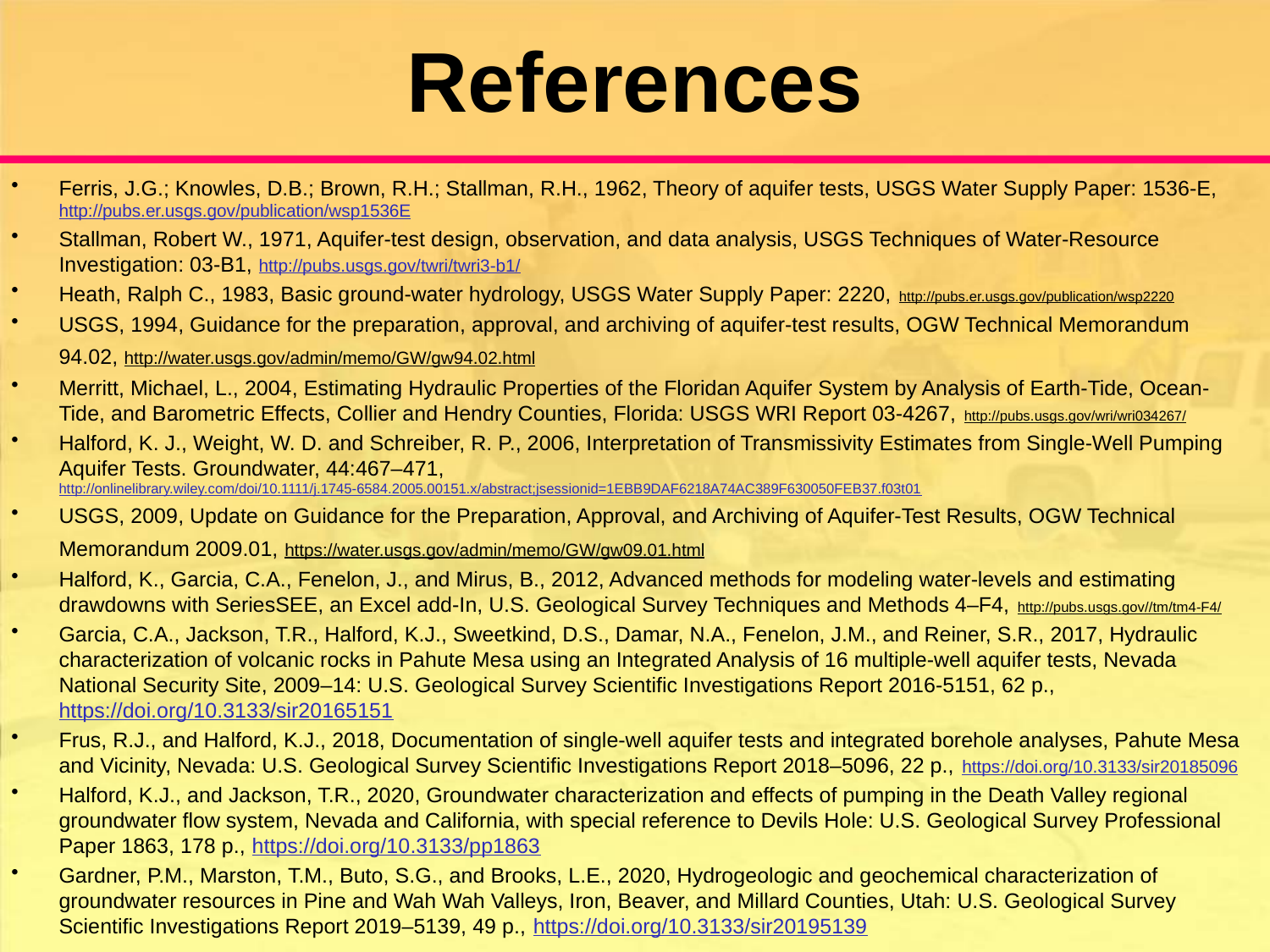

# References
Ferris, J.G.; Knowles, D.B.; Brown, R.H.; Stallman, R.H., 1962, Theory of aquifer tests, USGS Water Supply Paper: 1536-E, http://pubs.er.usgs.gov/publication/wsp1536E
Stallman, Robert W., 1971, Aquifer-test design, observation, and data analysis, USGS Techniques of Water-Resource Investigation: 03-B1, http://pubs.usgs.gov/twri/twri3-b1/
Heath, Ralph C., 1983, Basic ground-water hydrology, USGS Water Supply Paper: 2220, http://pubs.er.usgs.gov/publication/wsp2220
USGS, 1994, Guidance for the preparation, approval, and archiving of aquifer-test results, OGW Technical Memorandum 94.02, http://water.usgs.gov/admin/memo/GW/gw94.02.html
Merritt, Michael, L., 2004, Estimating Hydraulic Properties of the Floridan Aquifer System by Analysis of Earth-Tide, Ocean-Tide, and Barometric Effects, Collier and Hendry Counties, Florida: USGS WRI Report 03-4267, http://pubs.usgs.gov/wri/wri034267/
Halford, K. J., Weight, W. D. and Schreiber, R. P., 2006, Interpretation of Transmissivity Estimates from Single-Well Pumping Aquifer Tests. Groundwater, 44:467–471,
http://onlinelibrary.wiley.com/doi/10.1111/j.1745-6584.2005.00151.x/abstract;jsessionid=1EBB9DAF6218A74AC389F630050FEB37.f03t01
USGS, 2009, Update on Guidance for the Preparation, Approval, and Archiving of Aquifer-Test Results, OGW Technical Memorandum 2009.01, https://water.usgs.gov/admin/memo/GW/gw09.01.html
Halford, K., Garcia, C.A., Fenelon, J., and Mirus, B., 2012, Advanced methods for modeling water-levels and estimating drawdowns with SeriesSEE, an Excel add-In, U.S. Geological Survey Techniques and Methods 4–F4, http://pubs.usgs.gov//tm/tm4-F4/
Garcia, C.A., Jackson, T.R., Halford, K.J., Sweetkind, D.S., Damar, N.A., Fenelon, J.M., and Reiner, S.R., 2017, Hydraulic characterization of volcanic rocks in Pahute Mesa using an Integrated Analysis of 16 multiple-well aquifer tests, Nevada National Security Site, 2009–14: U.S. Geological Survey Scientific Investigations Report 2016-5151, 62 p., https://doi.org/10.3133/sir20165151
Frus, R.J., and Halford, K.J., 2018, Documentation of single-well aquifer tests and integrated borehole analyses, Pahute Mesa and Vicinity, Nevada: U.S. Geological Survey Scientific Investigations Report 2018–5096, 22 p., https://doi.org/10.3133/sir20185096
Halford, K.J., and Jackson, T.R., 2020, Groundwater characterization and effects of pumping in the Death Valley regional groundwater flow system, Nevada and California, with special reference to Devils Hole: U.S. Geological Survey Professional Paper 1863, 178 p., https://doi.org/10.3133/pp1863
Gardner, P.M., Marston, T.M., Buto, S.G., and Brooks, L.E., 2020, Hydrogeologic and geochemical characterization of groundwater resources in Pine and Wah Wah Valleys, Iron, Beaver, and Millard Counties, Utah: U.S. Geological Survey Scientific Investigations Report 2019–5139, 49 p., https://doi.org/10.3133/sir20195139